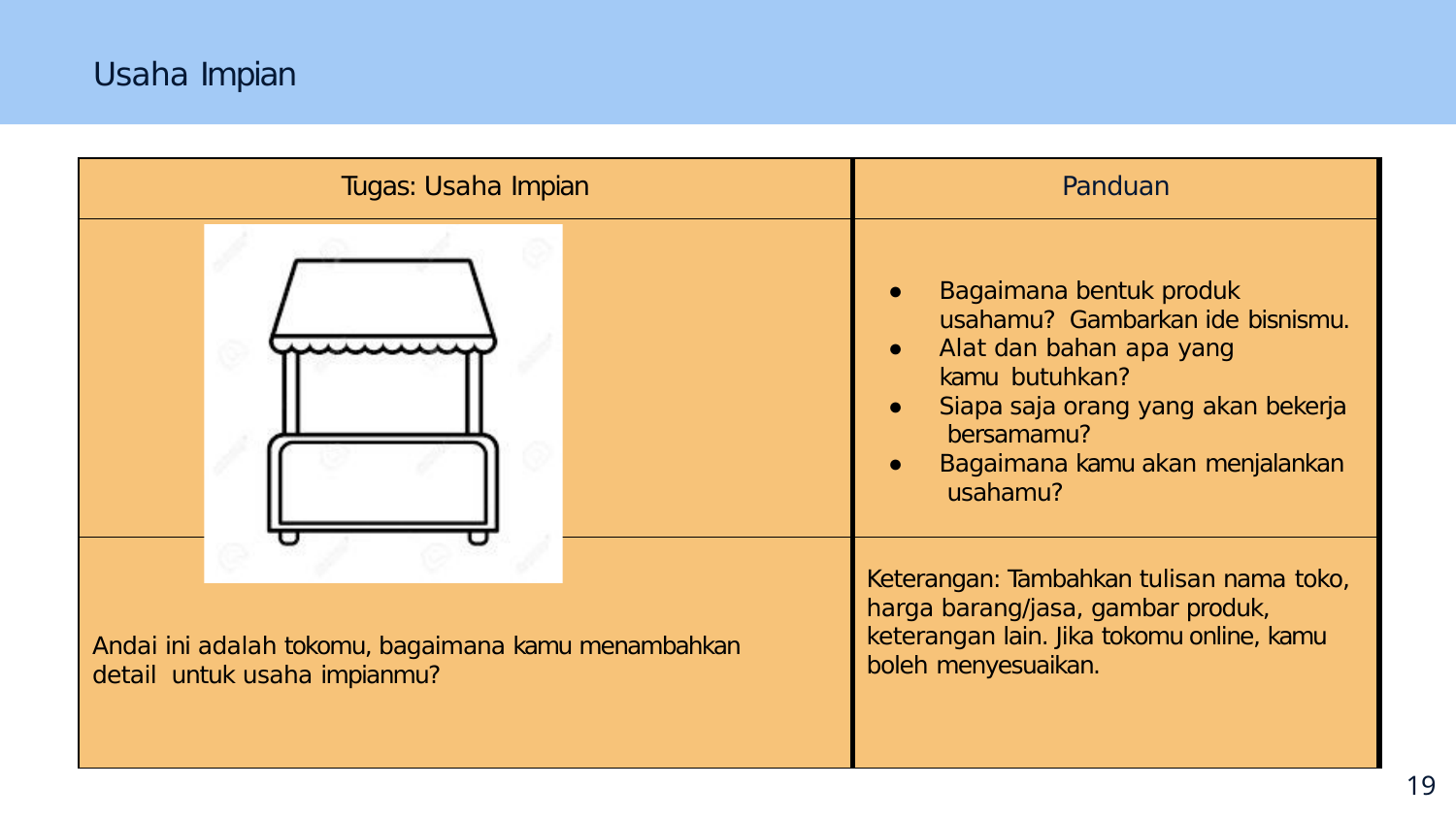

Usaha Impian
| Tugas: Usaha Impian | Panduan |
| --- | --- |
|  | Bagaimana bentuk produk usahamu? Gambarkan ide bisnismu. Alat dan bahan apa yang kamu butuhkan? Siapa saja orang yang akan bekerja bersamamu? Bagaimana kamu akan menjalankan usahamu? |
| Andai ini adalah tokomu, bagaimana kamu menambahkan detail untuk usaha impianmu? | Keterangan: Tambahkan tulisan nama toko, harga barang/jasa, gambar produk, keterangan lain. Jika tokomu online, kamu boleh menyesuaikan. |

19